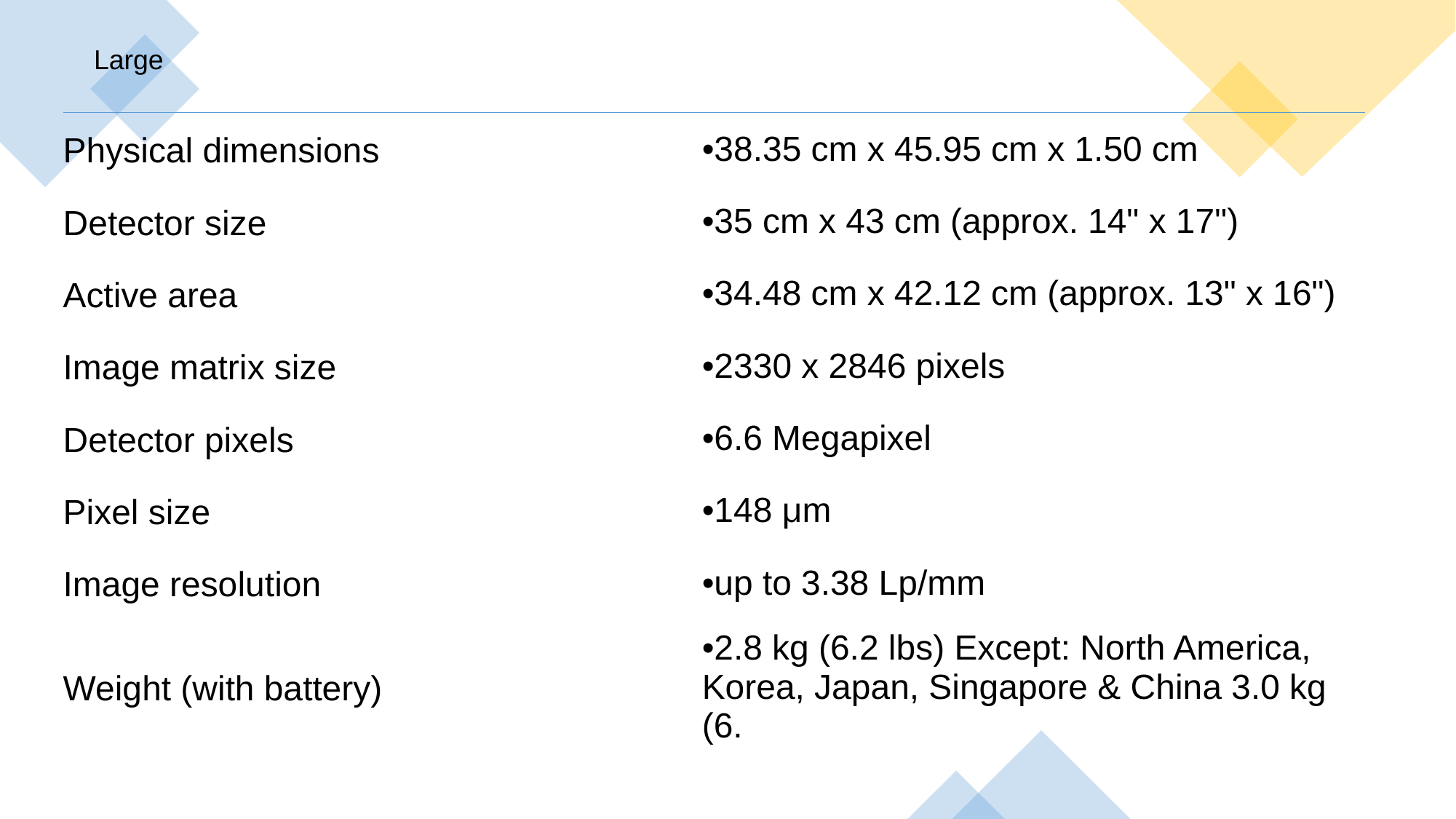

Large

| Physical dimensions | 38.35 cm x 45.95 cm x 1.50 cm |
| --- | --- |
| Detector size | 35 cm x 43 cm (approx. 14" x 17") |
| Active area | 34.48 cm x 42.12 cm (approx. 13" x 16") |
| Image matrix size | 2330 x 2846 pixels |
| Detector pixels | 6.6 Megapixel |
| Pixel size | 148 μm |
| Image resolution | up to 3.38 Lp/mm |
| Weight (with battery) | 2.8 kg (6.2 lbs) Except: North America, Korea, Japan, Singapore & China 3.0 kg (6. |